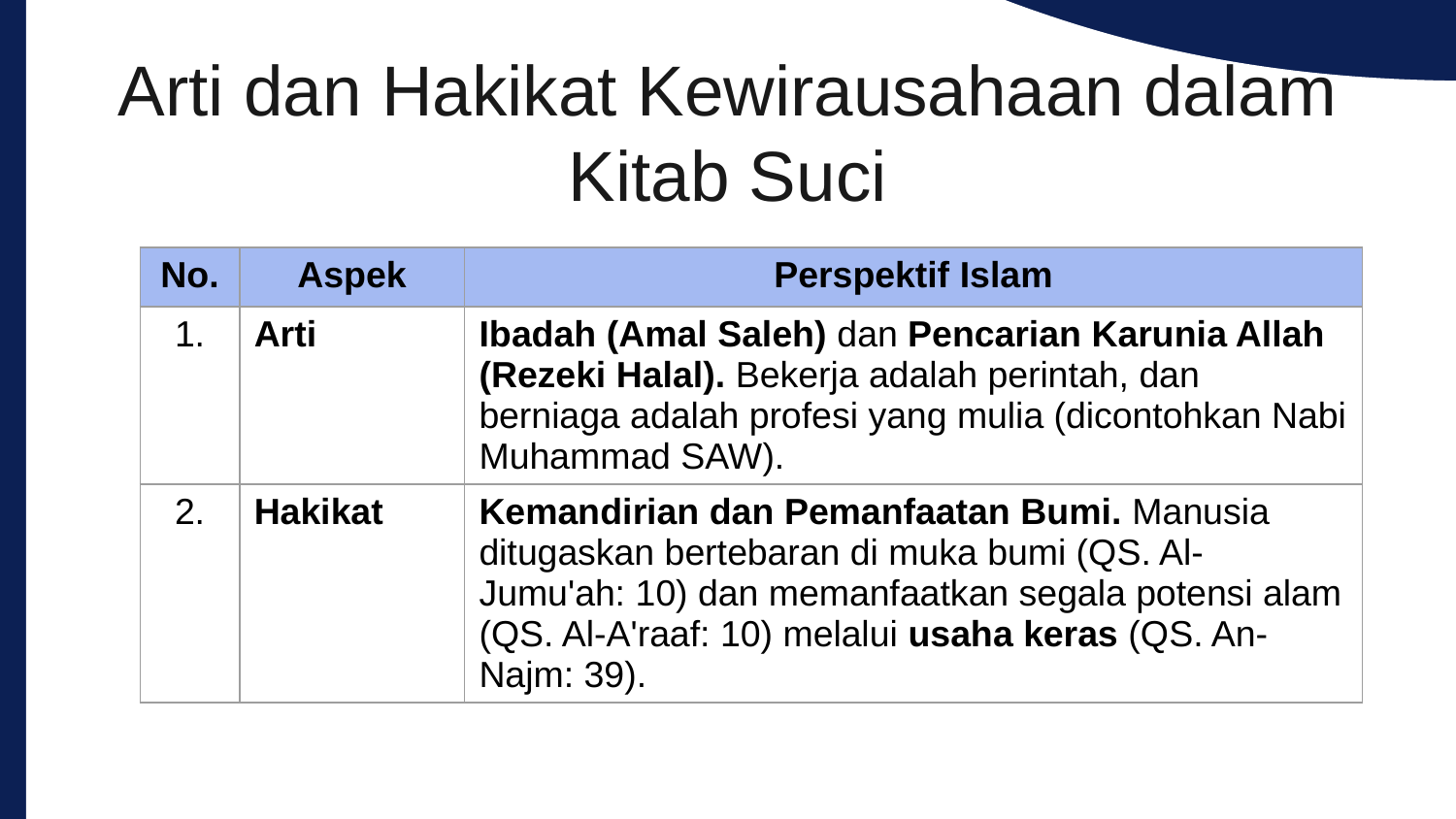

Governance (Tata
Arti dan Hakikat Kewirausahaan dalam Kitab Suci
| No. | Aspek | Perspektif Islam |
| --- | --- | --- |
| 1. | Arti | Ibadah (Amal Saleh) dan Pencarian Karunia Allah (Rezeki Halal). Bekerja adalah perintah, dan berniaga adalah profesi yang mulia (dicontohkan Nabi Muhammad SAW). |
| 2. | Hakikat | Kemandirian dan Pemanfaatan Bumi. Manusia ditugaskan bertebaran di muka bumi (QS. Al-Jumu'ah: 10) dan memanfaatkan segala potensi alam (QS. Al-A'raaf: 10) melalui usaha keras (QS. An-Najm: 39). |